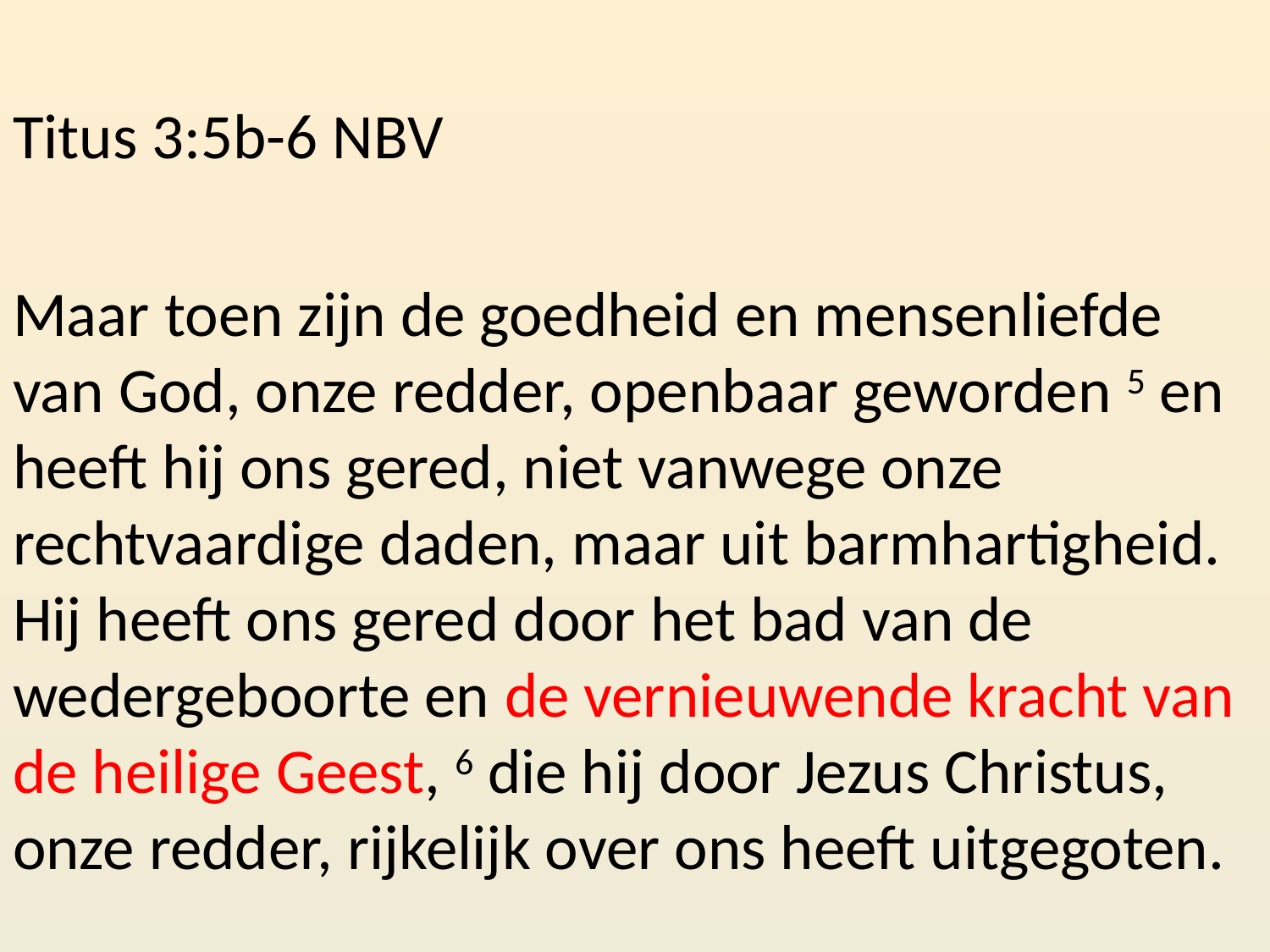

Titus 3:5b-6 NBV

Maar toen zijn de goedheid en mensenliefde van God, onze redder, openbaar geworden 5 en heeft hij ons gered, niet vanwege onze rechtvaardige daden, maar uit barmhartigheid. Hij heeft ons gered door het bad van de wedergeboorte en de vernieuwende kracht van de heilige Geest, 6 die hij door Jezus Christus, onze redder, rijkelijk over ons heeft uitgegoten.